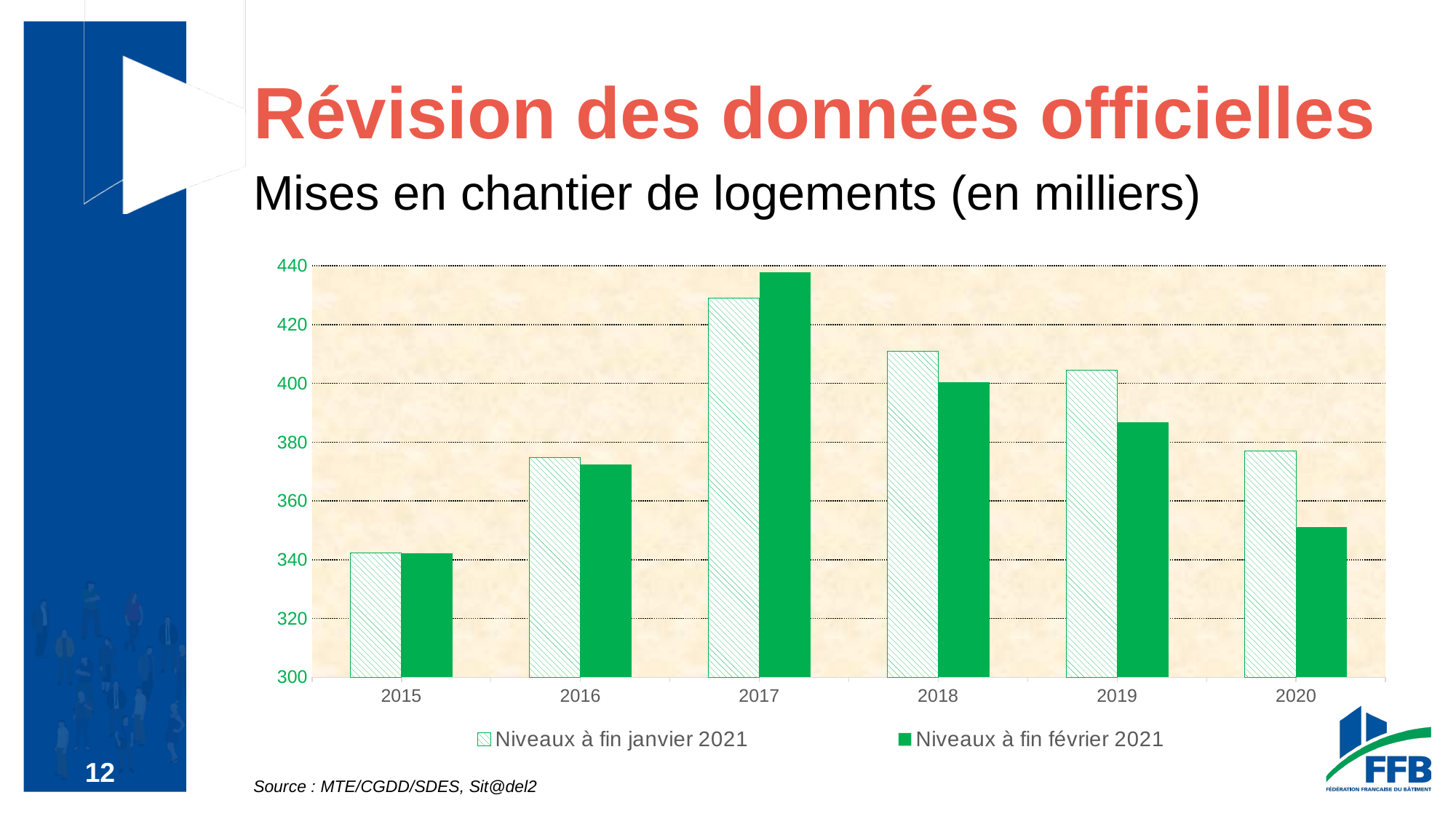

#
Révision des données officielles
Mises en chantier de logements (en milliers)

### Chart

| Category |  |  |
|---|---|---|
| 2015 | 342.3 | 342.3 |
| 2016 | 374.8 | 372.4 |
| 2017 | 429.1 | 437.9 |
| 2018 | 410.9 | 400.3 |
| 2019 | 404.6 | 386.9 |
| 2020 | 376.9 | 351.1 |
Source : MTE/CGDD/SDES, Sit@del2